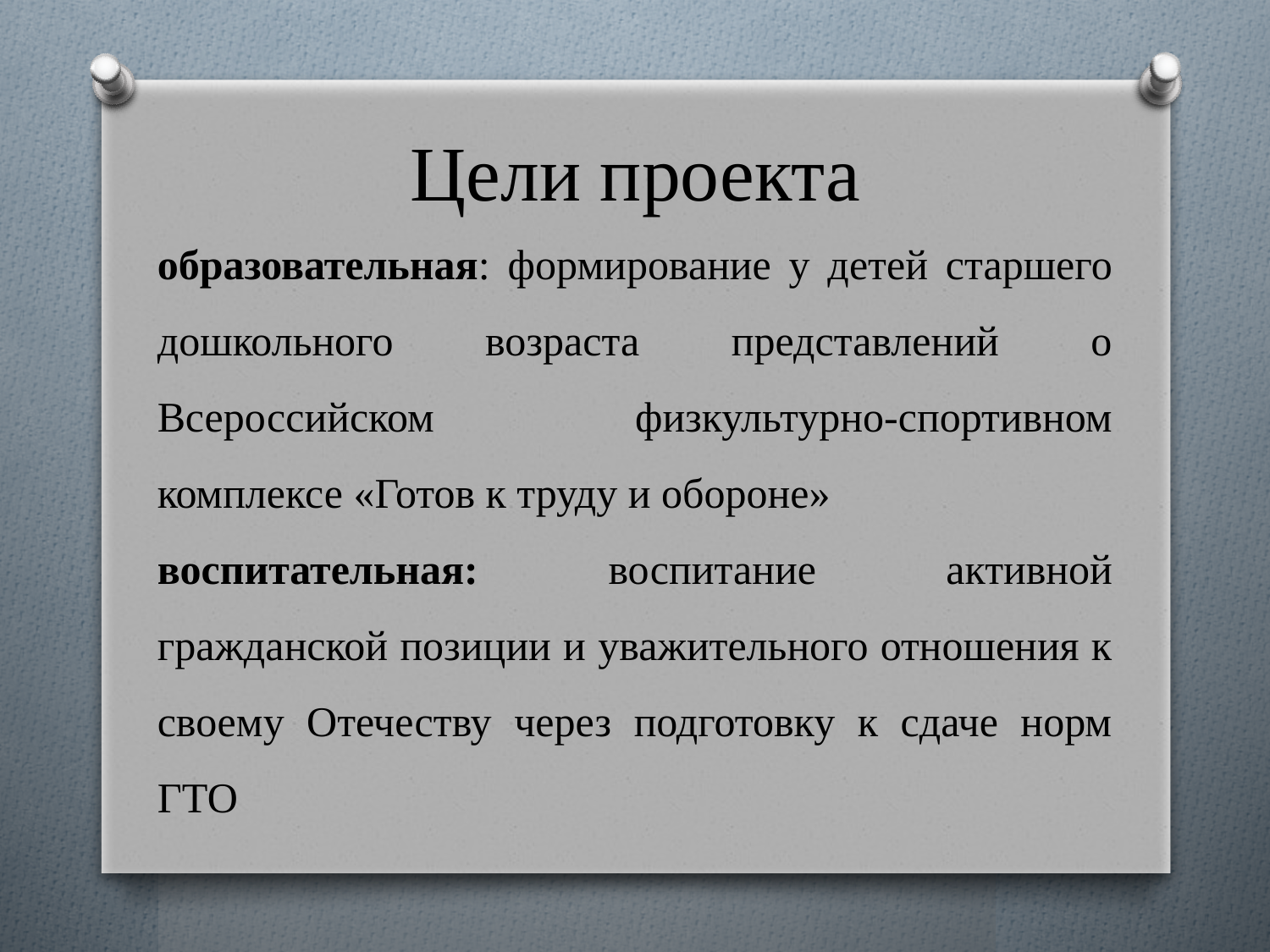

# Цели проекта
образовательная: формирование у детей старшего дошкольного возраста представлений о Всероссийском физкультурно-спортивном комплексе «Готов к труду и обороне»
воспитательная: воспитание активной гражданской позиции и уважительного отношения к своему Отечеству через подготовку к сдаче норм ГТО